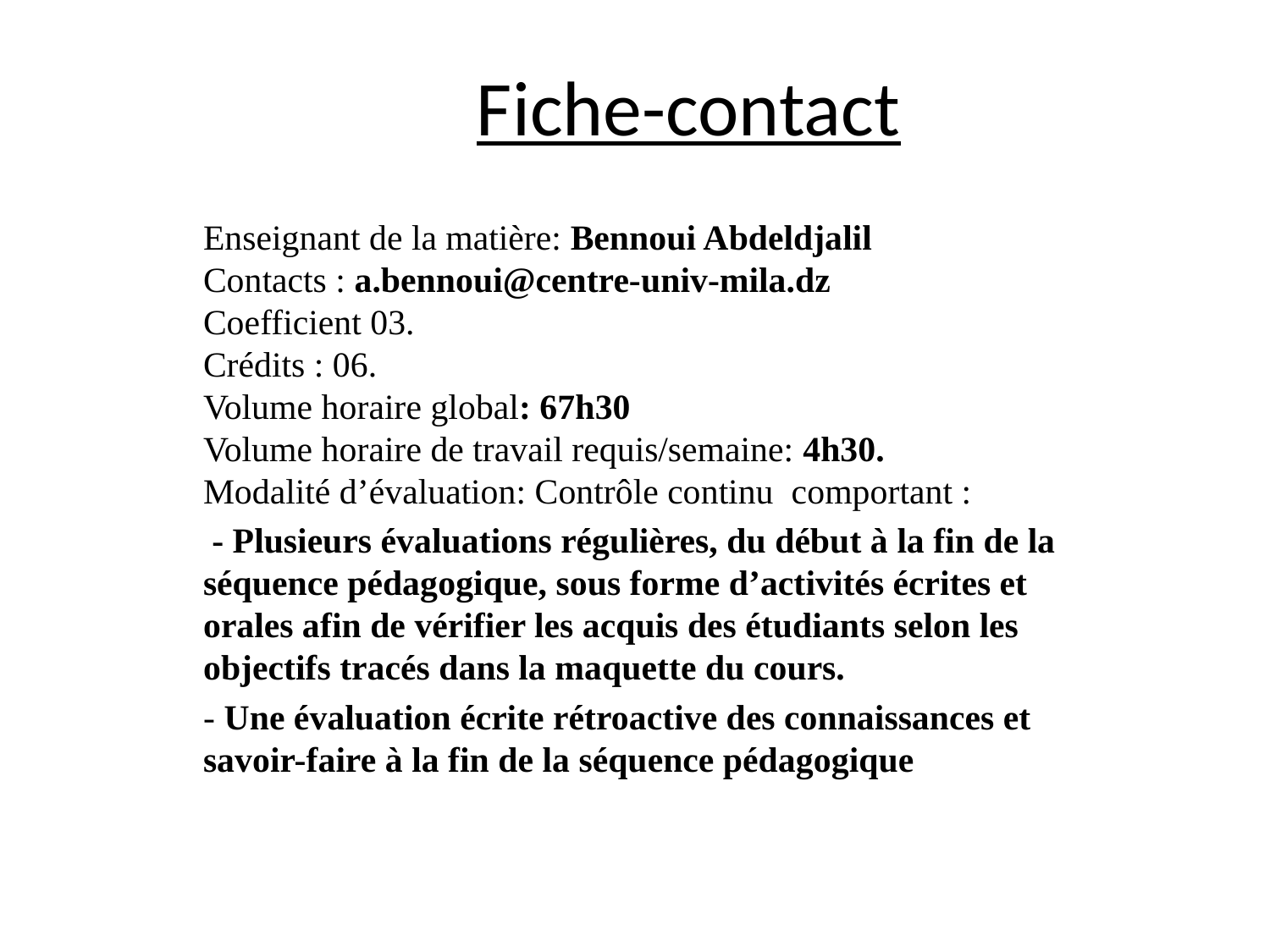

# Fiche-contact
Enseignant de la matière: Bennoui Abdeldjalil
Contacts : a.bennoui@centre-univ-mila.dz
Coefficient 03.
Crédits : 06.
Volume horaire global: 67h30
Volume horaire de travail requis/semaine: 4h30.
Modalité d’évaluation: Contrôle continu  comportant :
 - Plusieurs évaluations régulières, du début à la fin de la séquence pédagogique, sous forme d’activités écrites et orales afin de vérifier les acquis des étudiants selon les objectifs tracés dans la maquette du cours.
- Une évaluation écrite rétroactive des connaissances et savoir-faire à la fin de la séquence pédagogique